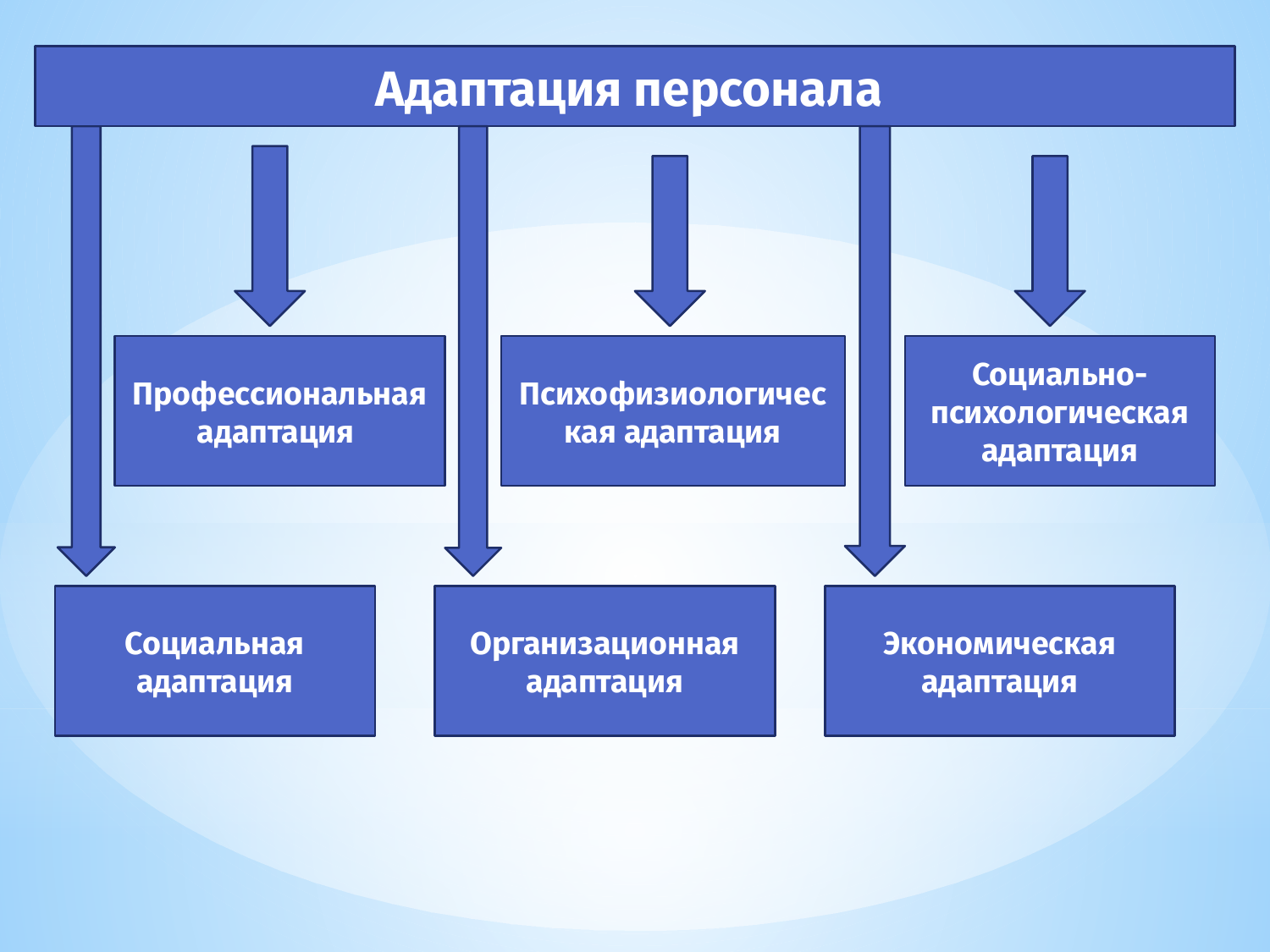

Адаптация персонала

Профессиональная адаптация

Психофизиологическая адаптация

Социально-психологическая адаптация

Социальная адаптация

Организационная адаптация

Экономическая адаптация